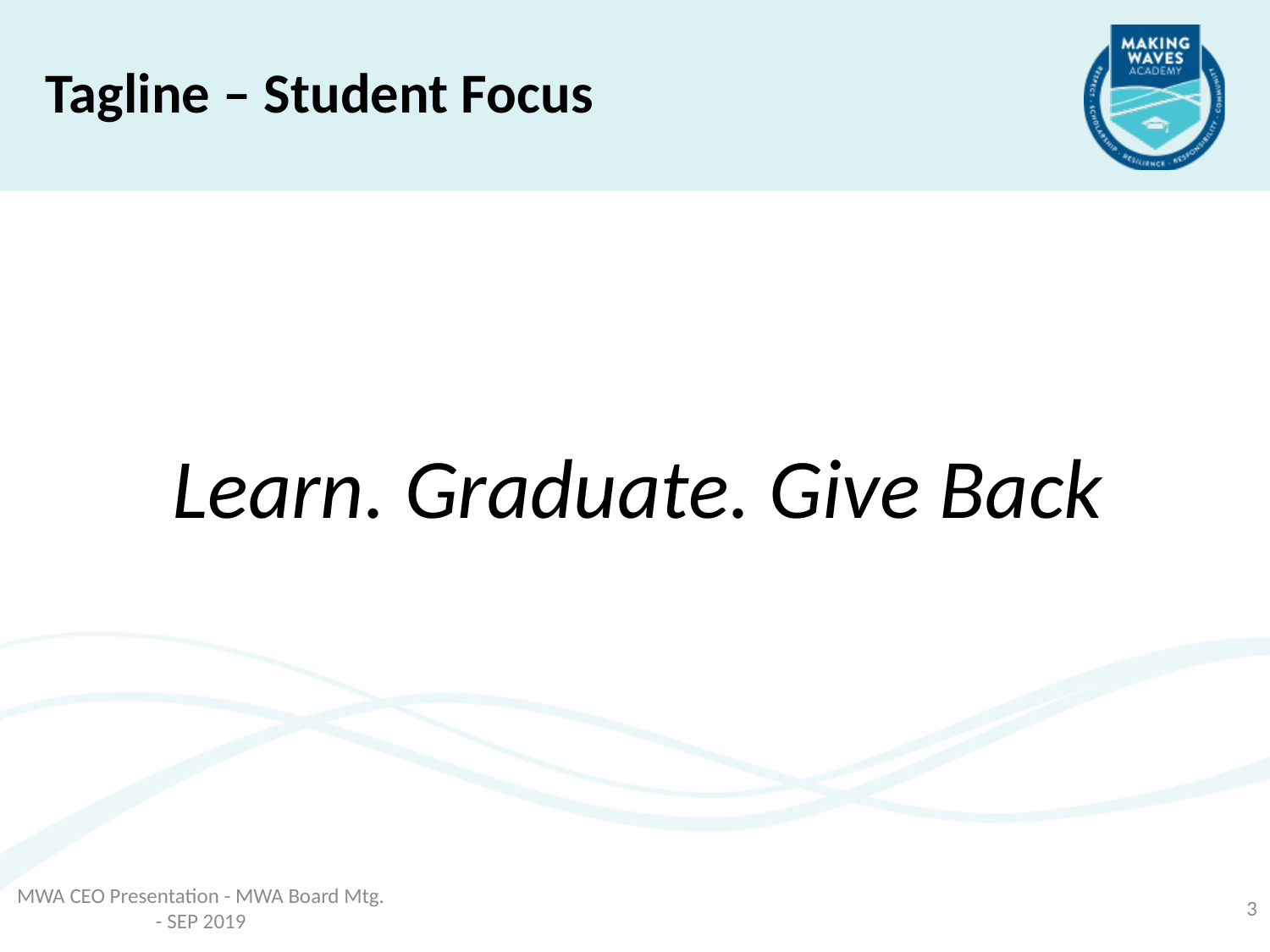

Tagline – Student Focus

Learn. Graduate. Give Back

MWA CEO Presentation - MWA Board Mtg. - SEP 2019
3